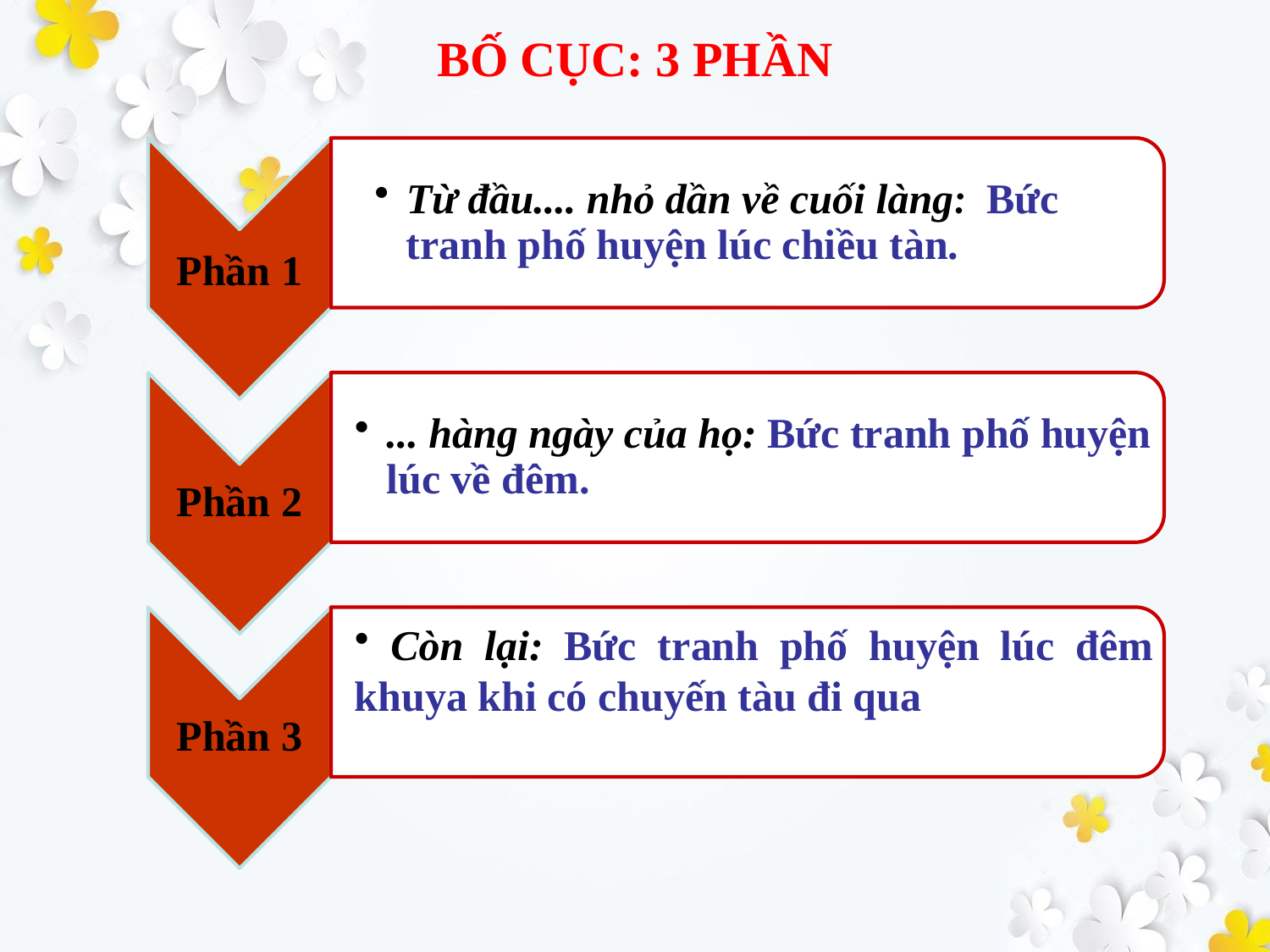

BỐ CỤC: 3 PHẦN
Phần 1

Từ đầu.... nhỏ dần về cuối làng:  Bức tranh phố huyện lúc chiều tàn.

Phần 2
... hàng ngày của họ: Bức tranh phố huyện lúc về đêm.
 Còn lại: Bức tranh phố huyện lúc đêm khuya khi có chuyến tàu đi qua

Phần 3